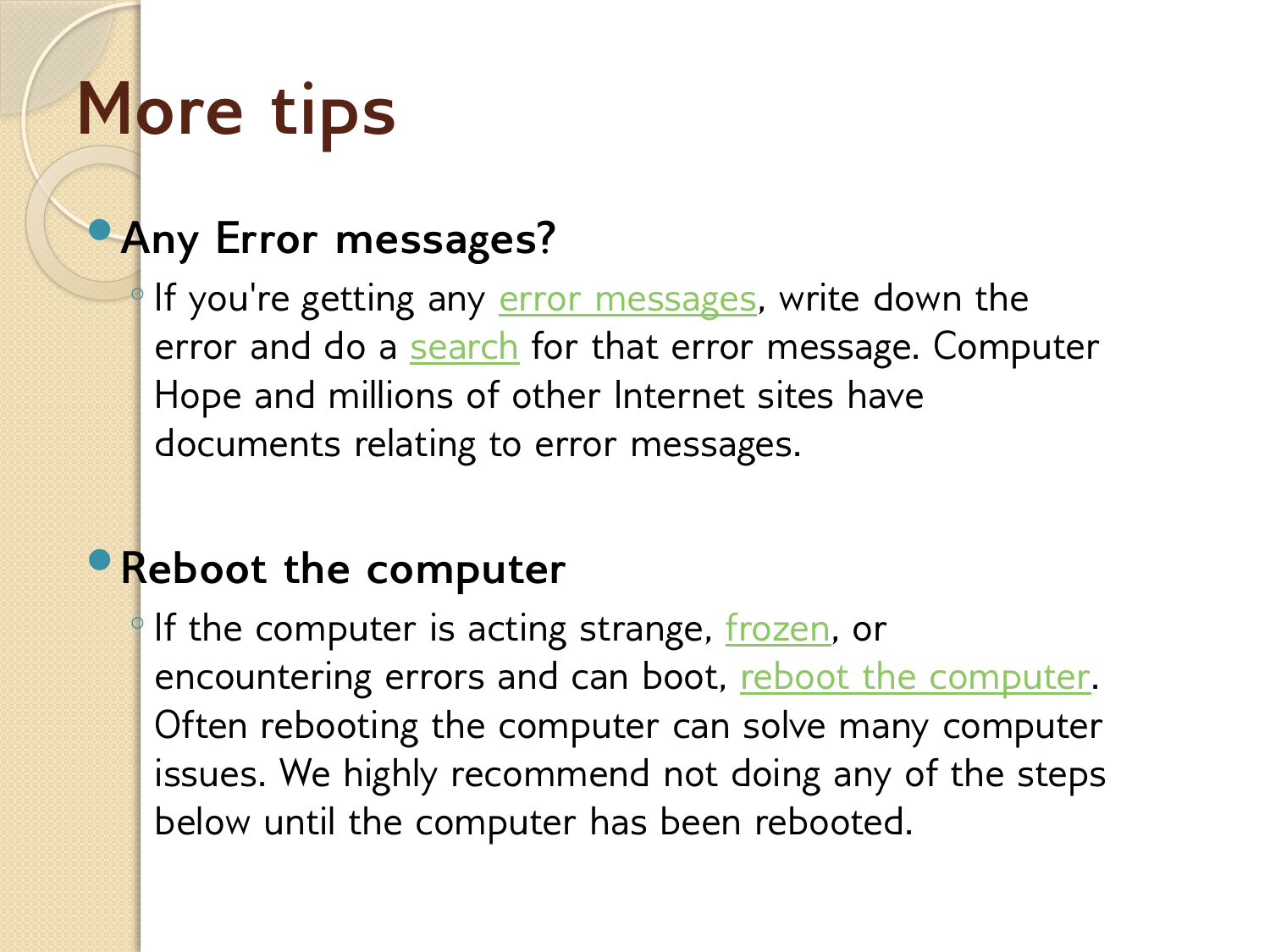

# More tips
Any Error messages?
If you're getting any error messages, write down the error and do a search for that error message. Computer Hope and millions of other Internet sites have documents relating to error messages.

Reboot the computer
If the computer is acting strange, frozen, or encountering errors and can boot, reboot the computer. Often rebooting the computer can solve many computer issues. We highly recommend not doing any of the steps below until the computer has been rebooted.

40